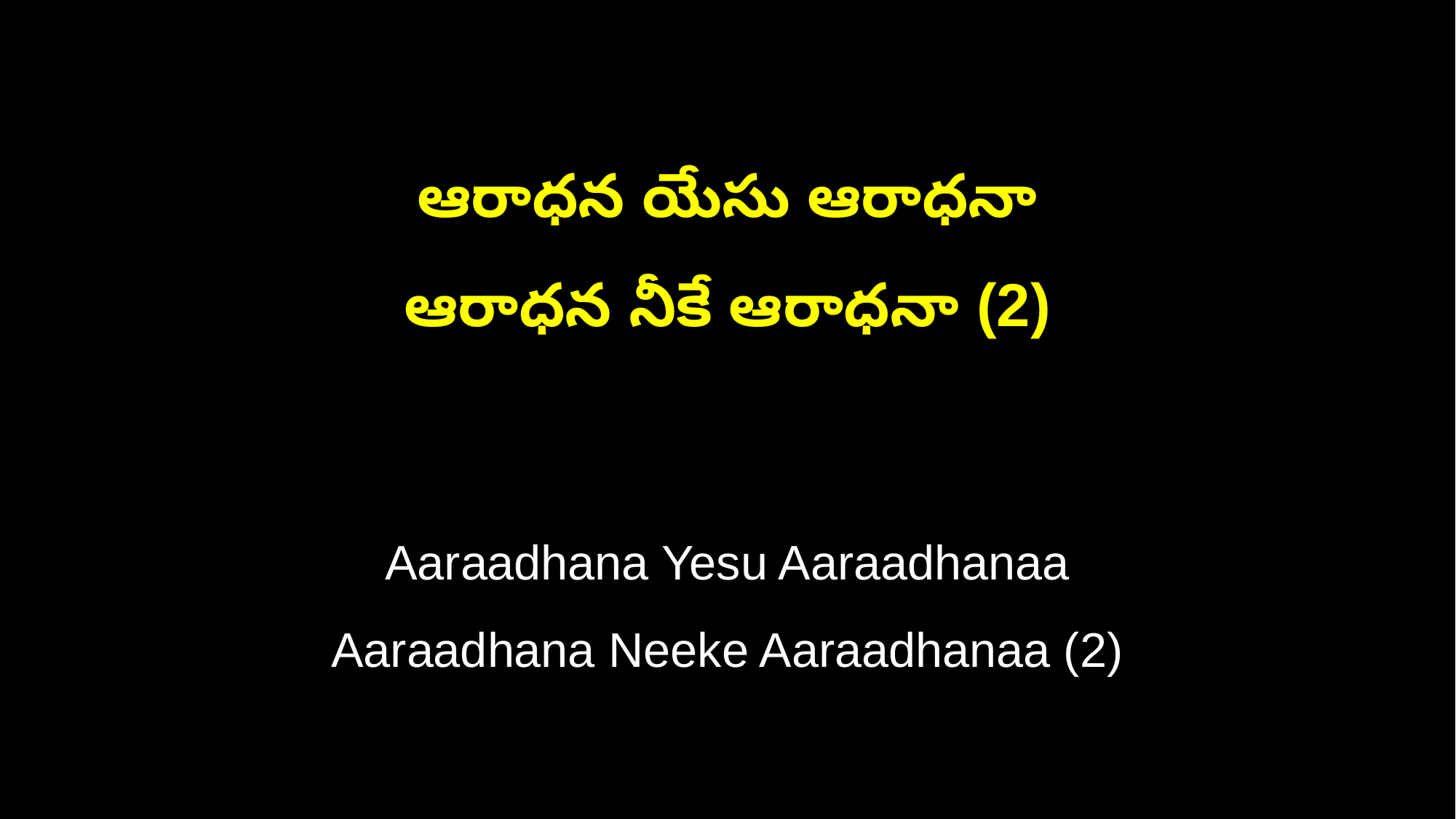

ఆరాధన యేసు ఆరాధనా
ఆరాధన నీకే ఆరాధనా (2)
Aaraadhana Yesu Aaraadhanaa
Aaraadhana Neeke Aaraadhanaa (2)